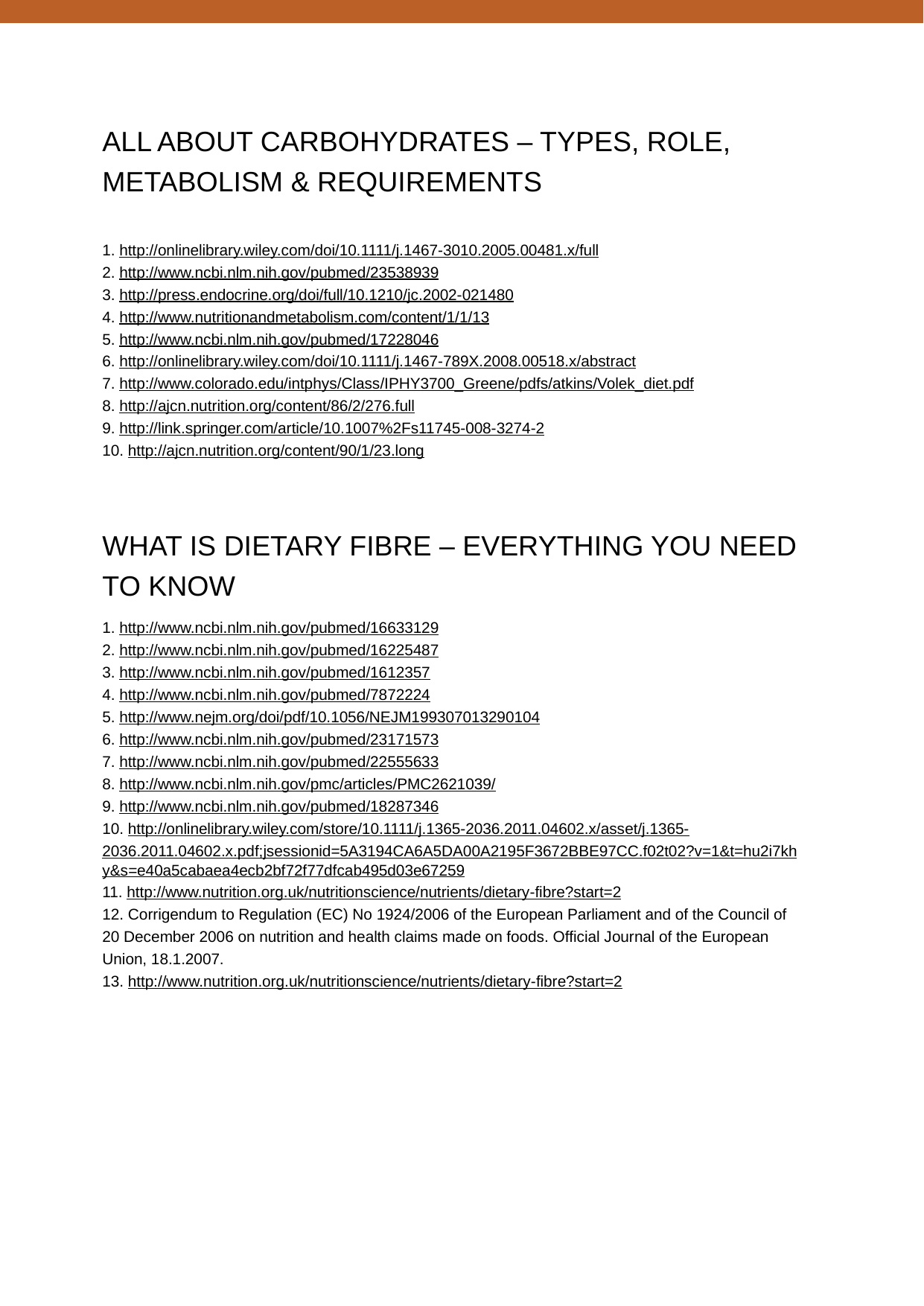

ALL ABOUT CARBOHYDRATES – TYPES, ROLE, METABOLISM & REQUIREMENTS
1. http://onlinelibrary.wiley.com/doi/10.1111/j.1467-3010.2005.00481.x/full
2. http://www.ncbi.nlm.nih.gov/pubmed/23538939
3. http://press.endocrine.org/doi/full/10.1210/jc.2002-021480
4. http://www.nutritionandmetabolism.com/content/1/1/13
5. http://www.ncbi.nlm.nih.gov/pubmed/17228046
6. http://onlinelibrary.wiley.com/doi/10.1111/j.1467-789X.2008.00518.x/abstract
7. http://www.colorado.edu/intphys/Class/IPHY3700_Greene/pdfs/atkins/Volek_diet.pdf
8. http://ajcn.nutrition.org/content/86/2/276.full
9. http://link.springer.com/article/10.1007%2Fs11745-008-3274-2
10. http://ajcn.nutrition.org/content/90/1/23.long
WHAT IS DIETARY FIBRE – EVERYTHING YOU NEED TO KNOW
1. http://www.ncbi.nlm.nih.gov/pubmed/16633129
2. http://www.ncbi.nlm.nih.gov/pubmed/16225487
3. http://www.ncbi.nlm.nih.gov/pubmed/1612357
4. http://www.ncbi.nlm.nih.gov/pubmed/7872224
5. http://www.nejm.org/doi/pdf/10.1056/NEJM199307013290104
6. http://www.ncbi.nlm.nih.gov/pubmed/23171573
7. http://www.ncbi.nlm.nih.gov/pubmed/22555633
8. http://www.ncbi.nlm.nih.gov/pmc/articles/PMC2621039/
9. http://www.ncbi.nlm.nih.gov/pubmed/18287346
10. http://onlinelibrary.wiley.com/store/10.1111/j.1365-2036.2011.04602.x/asset/j.1365-
2036.2011.04602.x.pdf;jsessionid=5A3194CA6A5DA00A2195F3672BBE97CC.f02t02?v=1&t=hu2i7khy&s=e40a5cabaea4ecb2bf72f77dfcab495d03e67259
11. http://www.nutrition.org.uk/nutritionscience/nutrients/dietary-fibre?start=2
12. Corrigendum to Regulation (EC) No 1924/2006 of the European Parliament and of the Council of 20 December 2006 on nutrition and health claims made on foods. Official Journal of the European Union, 18.1.2007.
13. http://www.nutrition.org.uk/nutritionscience/nutrients/dietary-fibre?start=2